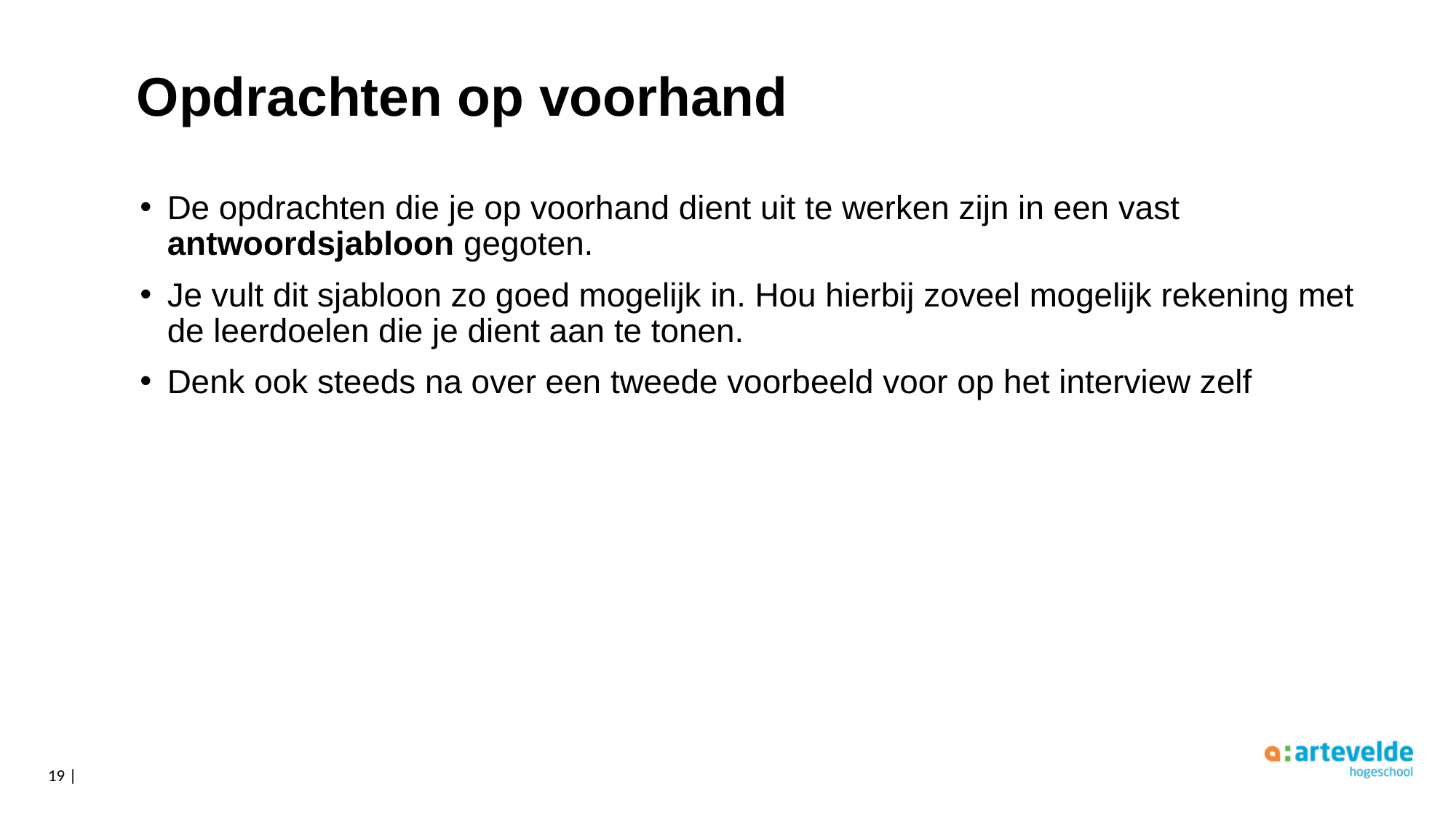

# Opdrachten op voorhand
De opdrachten die je op voorhand dient uit te werken zijn in een vast antwoordsjabloon gegoten.
Je vult dit sjabloon zo goed mogelijk in. Hou hierbij zoveel mogelijk rekening met de leerdoelen die je dient aan te tonen.
Denk ook steeds na over een tweede voorbeeld voor op het interview zelf
19 |